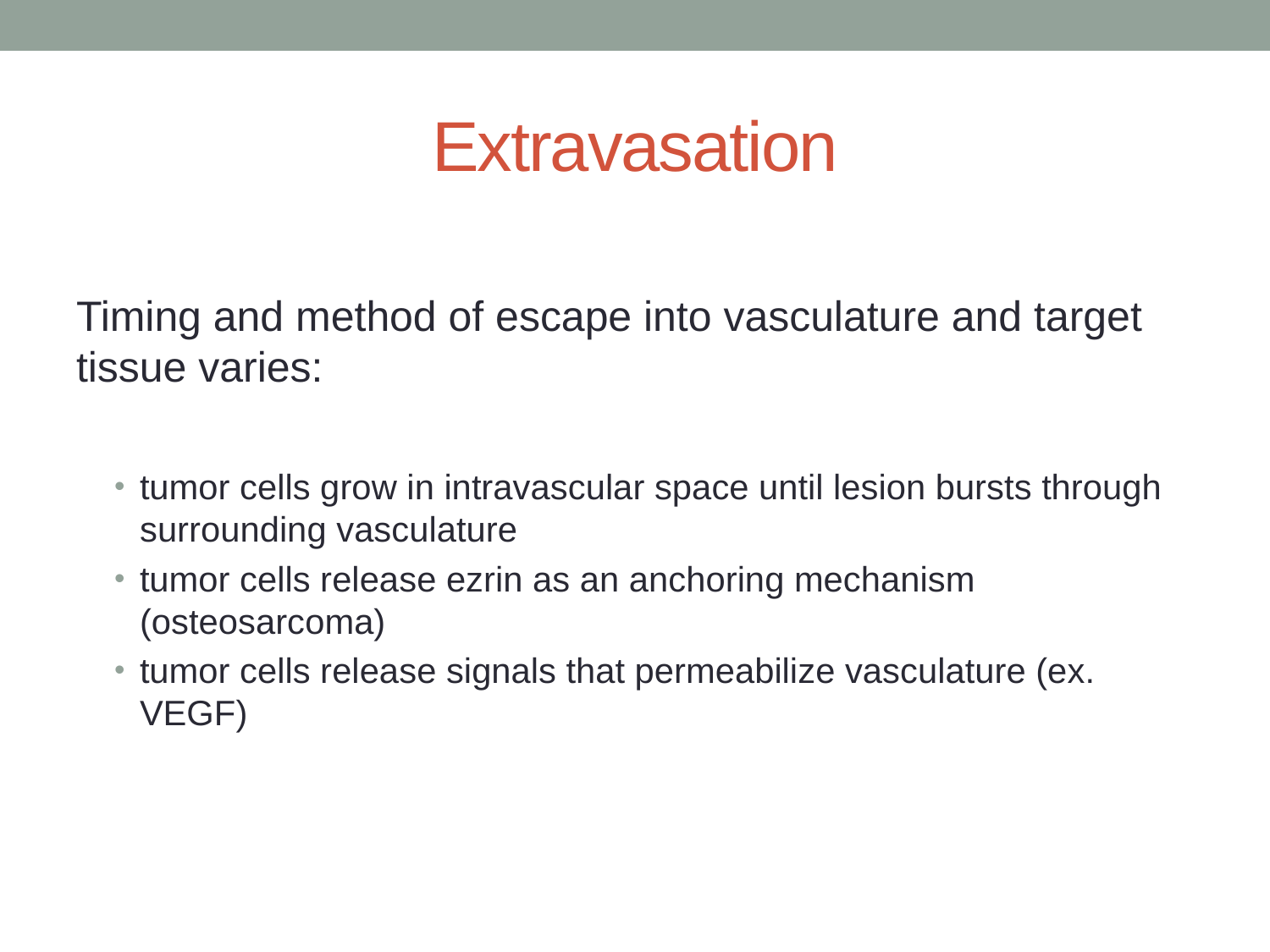

# Extravasation
Timing and method of escape into vasculature and target tissue varies:

tumor cells grow in intravascular space until lesion bursts through surrounding vasculature
tumor cells release ezrin as an anchoring mechanism (osteosarcoma)
tumor cells release signals that permeabilize vasculature (ex. VEGF)